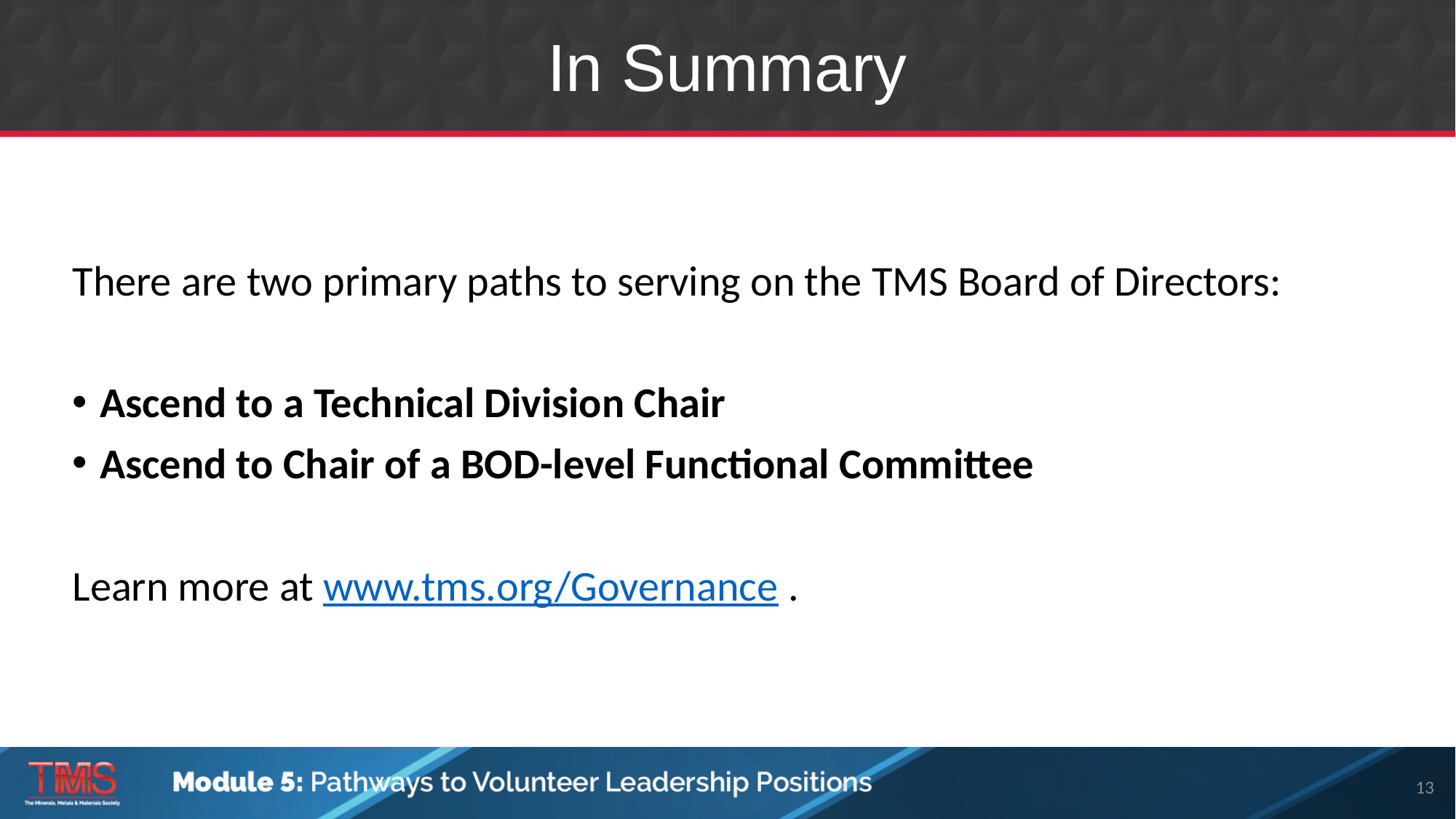

# In Summary
There are two primary paths to serving on the TMS Board of Directors:

Ascend to a Technical Division Chair
Ascend to Chair of a BOD-level Functional Committee

Learn more at www.tms.org/Governance .